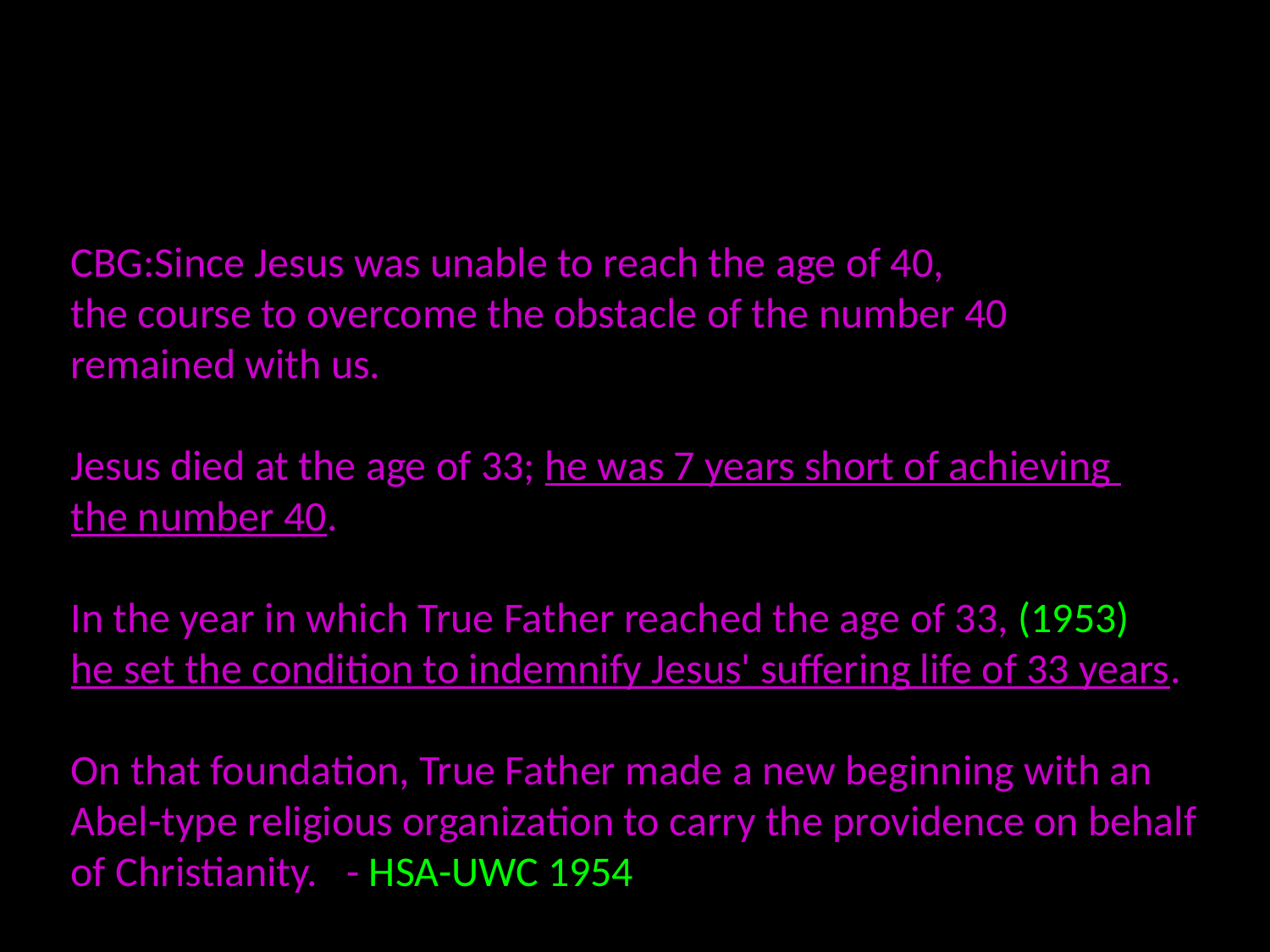

CBG:Since Jesus was unable to reach the age of 40,
the course to overcome the obstacle of the number 40
remained with us.

Jesus died at the age of 33; he was 7 years short of achieving
the number 40.

In the year in which True Father reached the age of 33, (1953)
he set the condition to indemnify Jesus' suffering life of 33 years.
On that foundation, True Father made a new beginning with an
Abel-type religious organization to carry the providence on behalf
of Christianity.   - HSA-UWC 1954